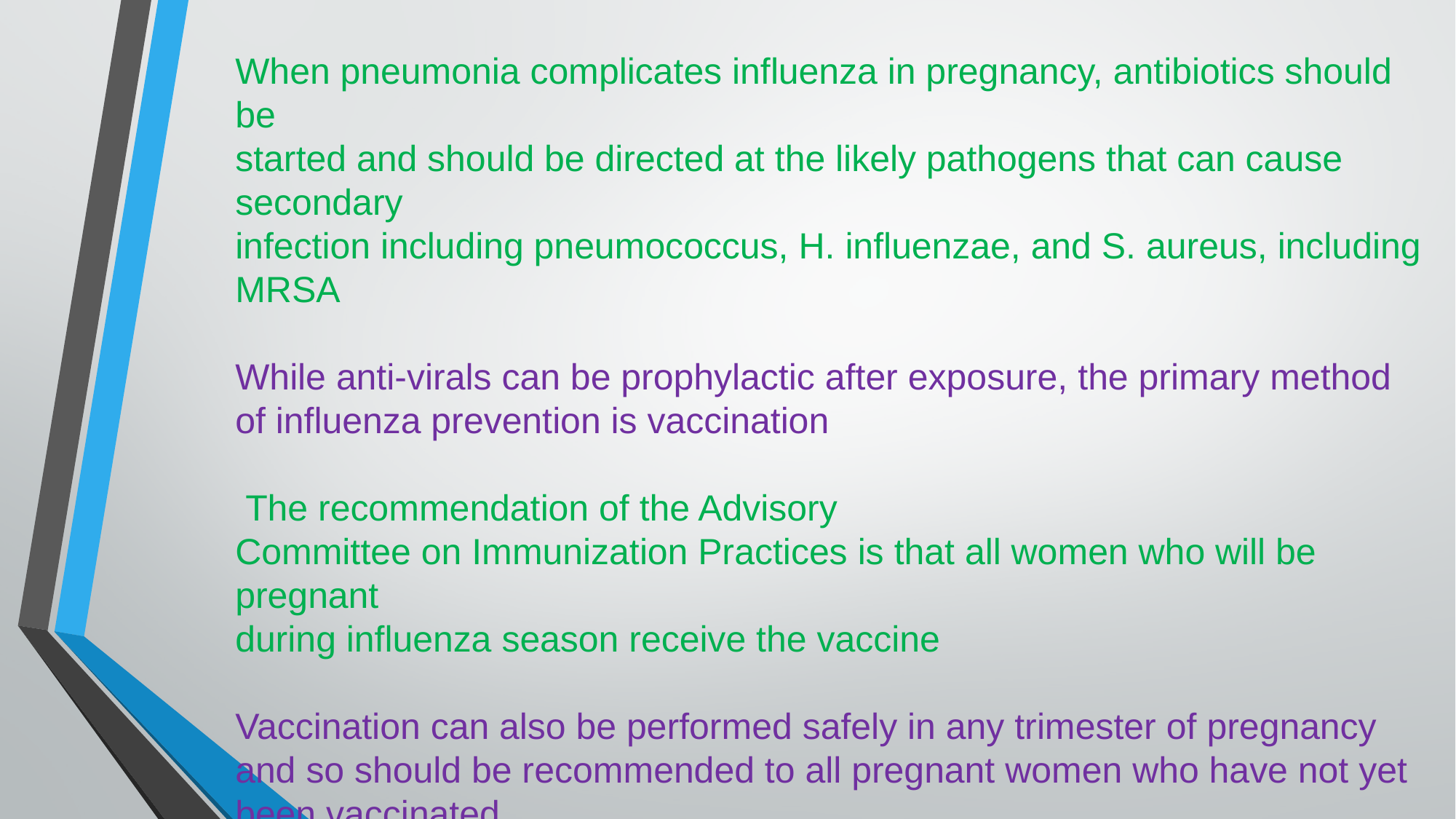

When pneumonia complicates influenza in pregnancy, antibiotics should be
started and should be directed at the likely pathogens that can cause secondary
infection including pneumococcus, H. influenzae, and S. aureus, including MRSA

While anti-virals can be prophylactic after exposure, the primary method
of influenza prevention is vaccination

 The recommendation of the Advisory
Committee on Immunization Practices is that all women who will be pregnant
during influenza season receive the vaccine

Vaccination can also be performed safely in any trimester of pregnancy and so should be recommended to all pregnant women who have not yet been vaccinated